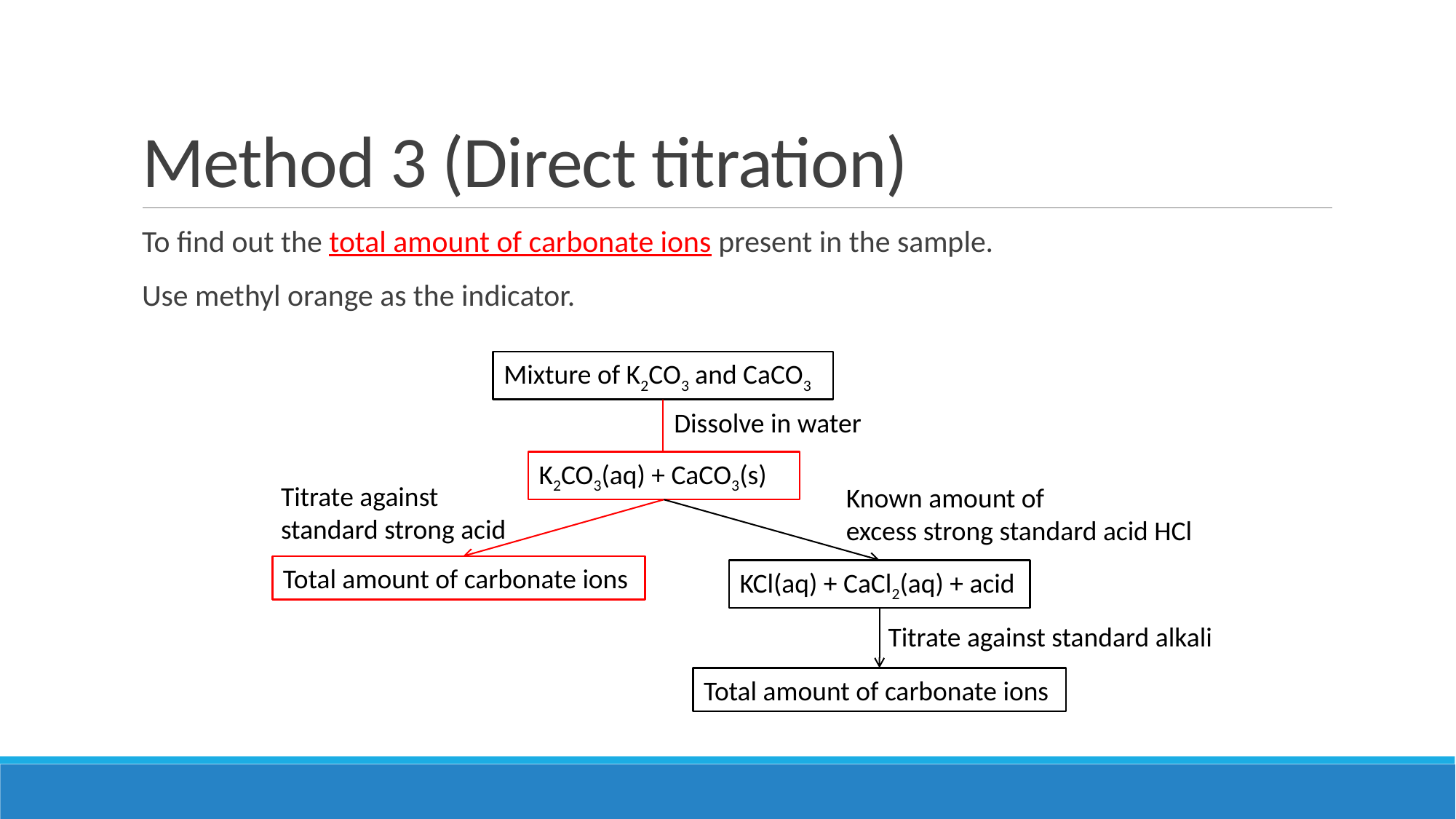

# Method 3 (Direct titration)
To find out the total amount of carbonate ions present in the sample.
Use methyl orange as the indicator.

Mixture of K2CO3 and CaCO3
Dissolve in water
K2CO3(aq) + CaCO3(s)
Titrate against
standard strong acid
Known amount of
excess strong standard acid HCl
Total amount of carbonate ions
KCl(aq) + CaCl2(aq) + acid
Titrate against standard alkali
Total amount of carbonate ions